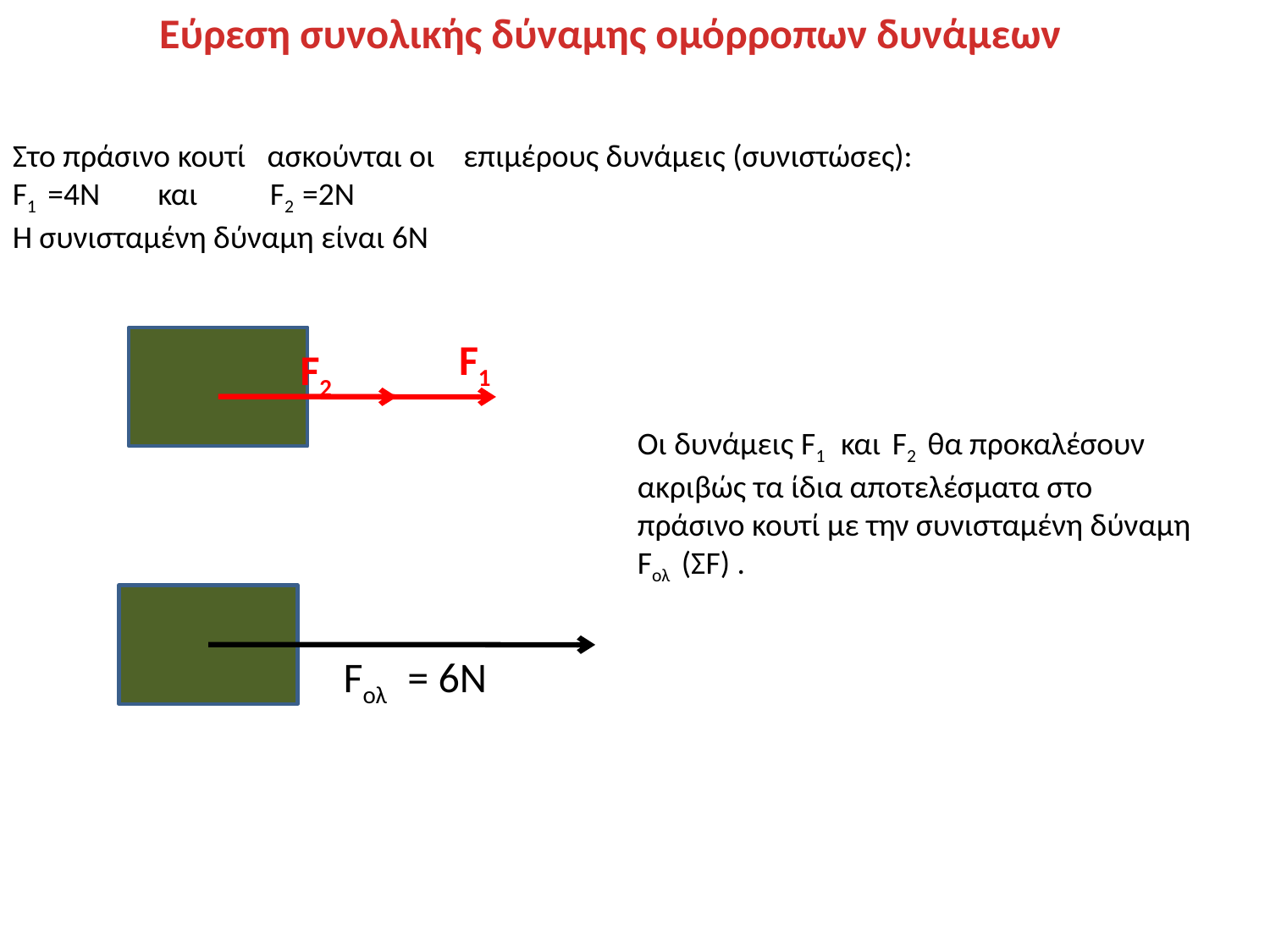

Εύρεση συνολικής δύναμης ομόρροπων δυνάμεων
Στο πράσινο κουτί   ασκούνται οι    επιμέρους δυνάμεις (συνιστώσες):
F1  =4Ν        και          F2  =2Ν
Η συνισταμένη δύναμη είναι 6Ν

F1
F2
Οι δυνάμεις F1   και  F2  θα προκαλέσουν ακριβώς τα ίδια αποτελέσματα στο πράσινο κουτί με την συνισταμένη δύναμη Fολ  (ΣF) .

Fολ   = 6Ν